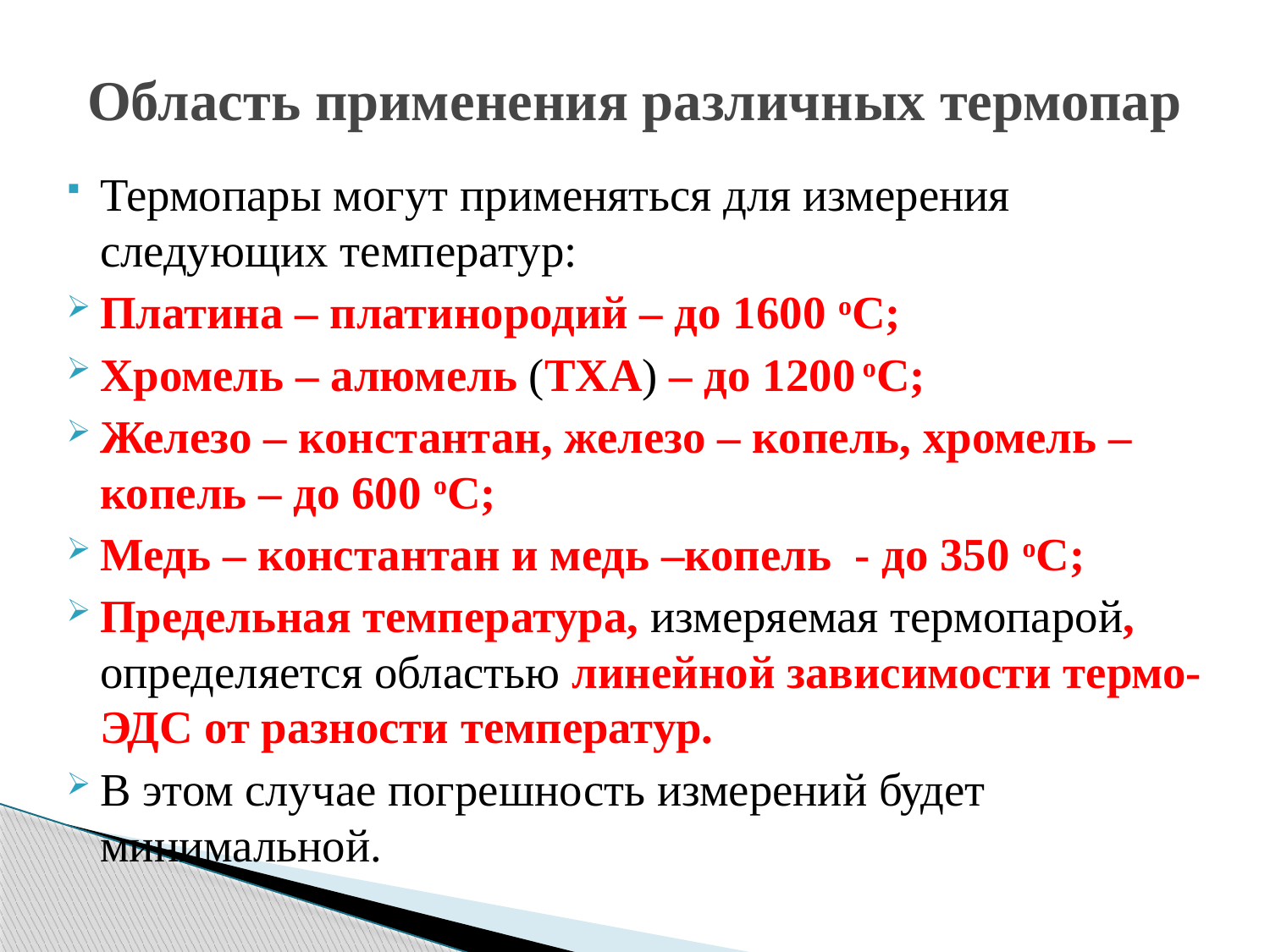

# Область применения различных термопар
Термопары могут применяться для измерения следующих температур:
Платина – платинородий – до 1600 oC;
Хромель – алюмель (ТХА) – до 1200 oC;
Железо – константан, железо – копель, хромель – копель – до 600 oC;
Медь – константан и медь –копель  - до 350 oC;
Предельная температура, измеряемая термопарой, определяется областью линейной зависимости термо-ЭДС от разности температур.
В этом случае погрешность измерений будет минимальной.